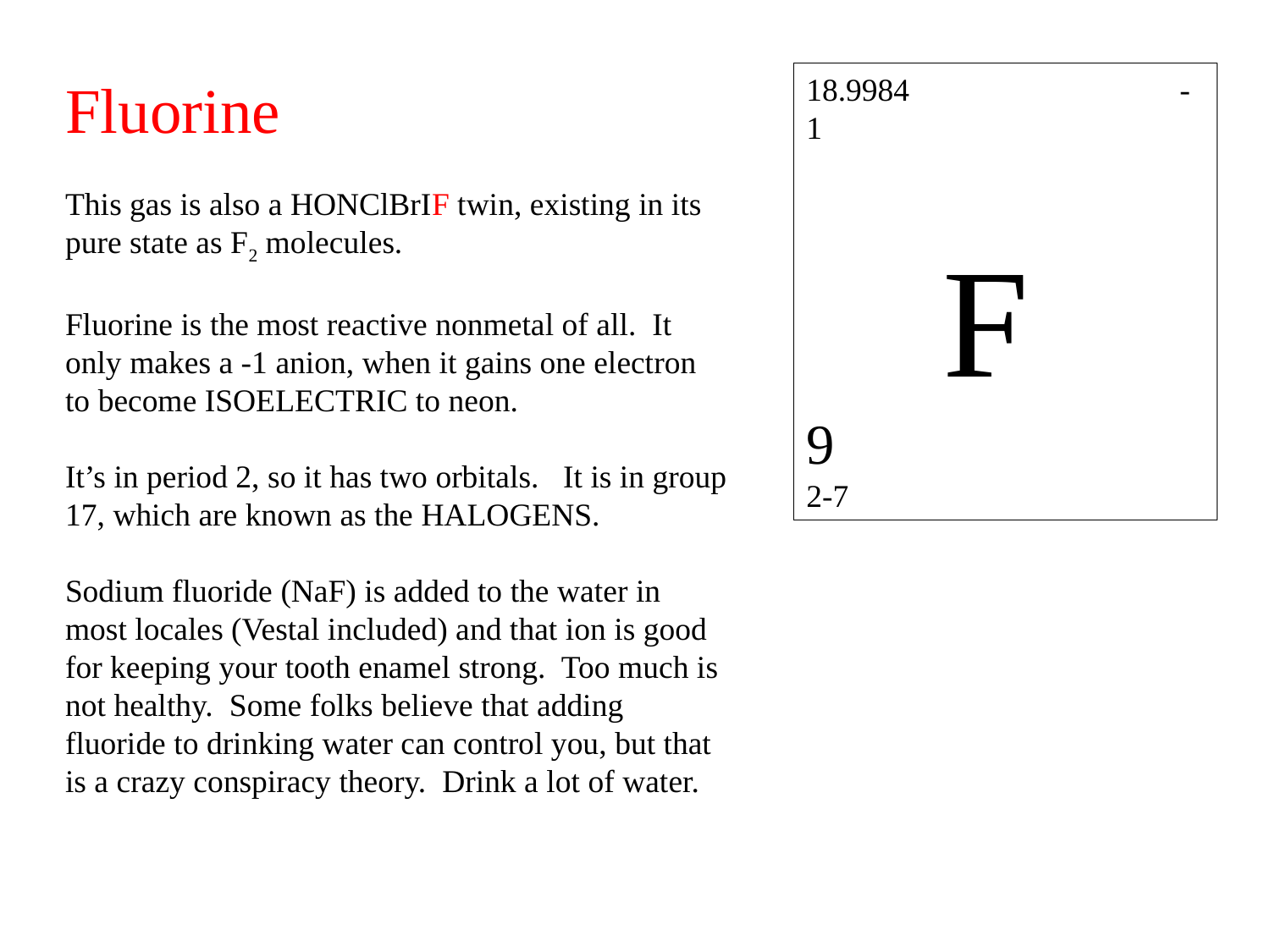

Fluorine

This gas is also a HONClBrIF twin, existing in its pure state as F2 molecules.

Fluorine is the most reactive nonmetal of all.  It only makes a -1 anion, when it gains one electron to become ISOELECTRIC to neon.

It’s in period 2, so it has two orbitals.   It is in group 17, which are known as the HALOGENS.

Sodium fluoride (NaF) is added to the water in most locales (Vestal included) and that ion is good for keeping your tooth enamel strong.  Too much is not healthy.  Some folks believe that adding fluoride to drinking water can control you, but that is a crazy conspiracy theory.  Drink a lot of water.
18.9984                                    -1
F
9
2-7